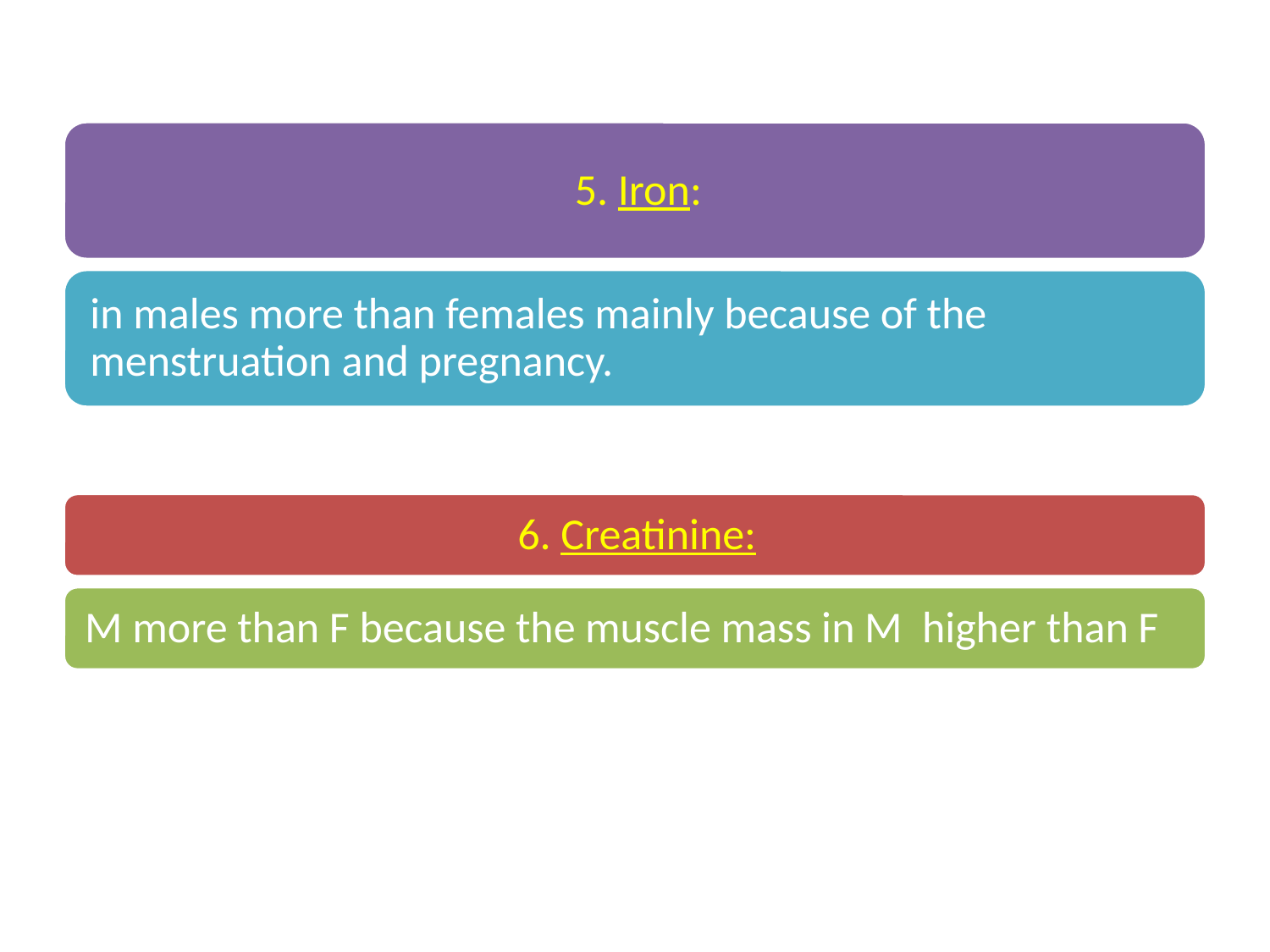

5. Iron:
in males more than females mainly because of the  menstruation and pregnancy.
6. Creatinine:
M more than F because the muscle mass in M  higher than F